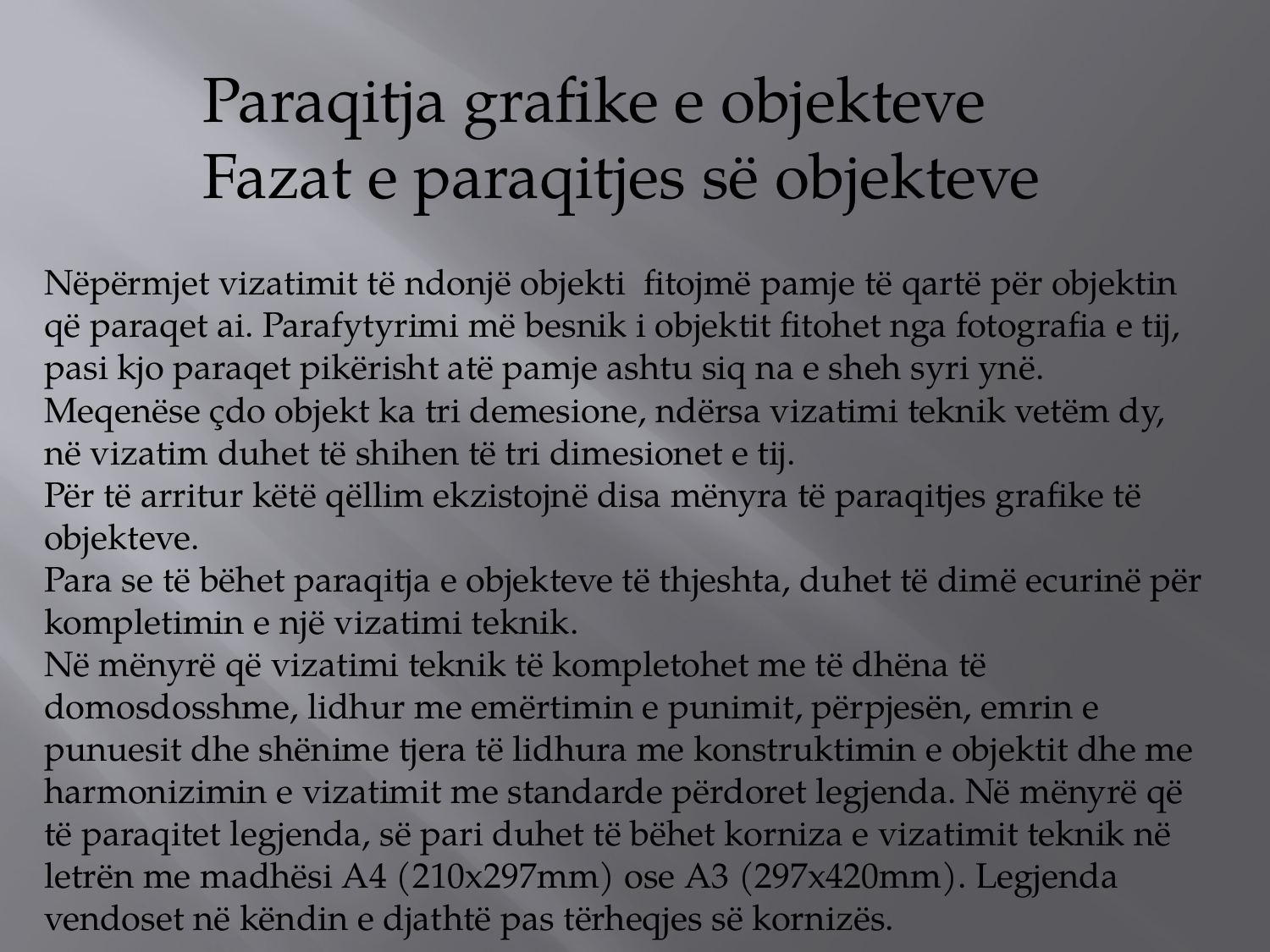

Paraqitja grafike e objekteve
Fazat e paraqitjes së objekteve
Nëpërmjet vizatimit të ndonjë objekti  fitojmë pamje të qartë për objektin që paraqet ai. Parafytyrimi më besnik i objektit fitohet nga fotografia e tij, pasi kjo paraqet pikërisht atë pamje ashtu siq na e sheh syri ynë.
Meqenëse çdo objekt ka tri demesione, ndërsa vizatimi teknik vetëm dy, në vizatim duhet të shihen të tri dimesionet e tij.
Për të arritur këtë qëllim ekzistojnë disa mënyra të paraqitjes grafike të objekteve.
Para se të bëhet paraqitja e objekteve të thjeshta, duhet të dimë ecurinë për kompletimin e një vizatimi teknik.
Në mënyrë që vizatimi teknik të kompletohet me të dhëna të domosdosshme, lidhur me emërtimin e punimit, përpjesën, emrin e punuesit dhe shënime tjera të lidhura me konstruktimin e objektit dhe me harmonizimin e vizatimit me standarde përdoret legjenda. Në mënyrë që të paraqitet legjenda, së pari duhet të bëhet korniza e vizatimit teknik në letrën me madhësi A4 (210x297mm) ose A3 (297x420mm). Legjenda vendoset në këndin e djathtë pas tërheqjes së kornizës.